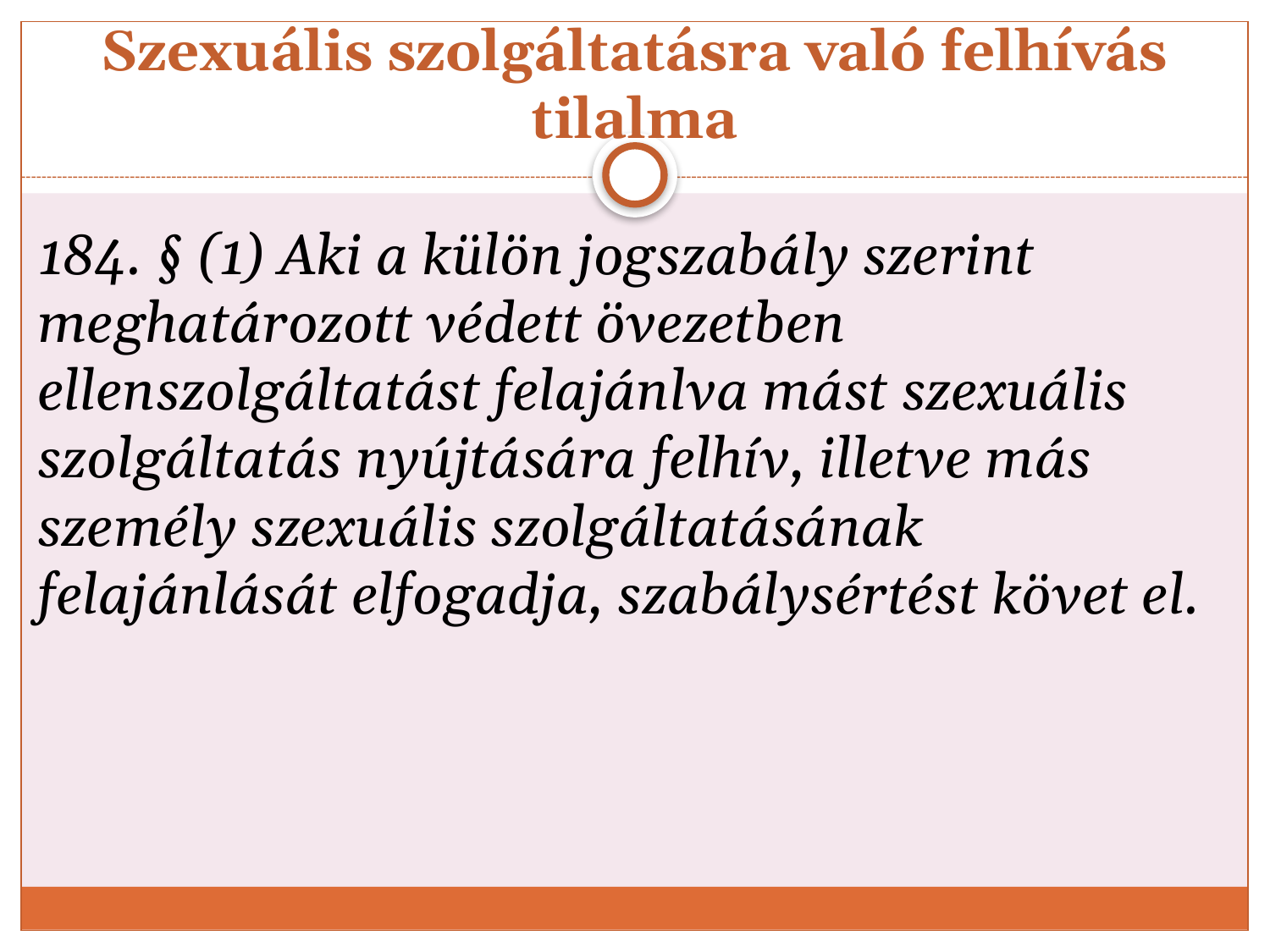

# Szexuális szolgáltatásra való felhívás tilalma
184. § (1) Aki a külön jogszabály szerint meghatározott védett övezetben ellenszolgáltatást felajánlva mást szexuális szolgáltatás nyújtására felhív, illetve más személy szexuális szolgáltatásának felajánlását elfogadja, szabálysértést követ el.